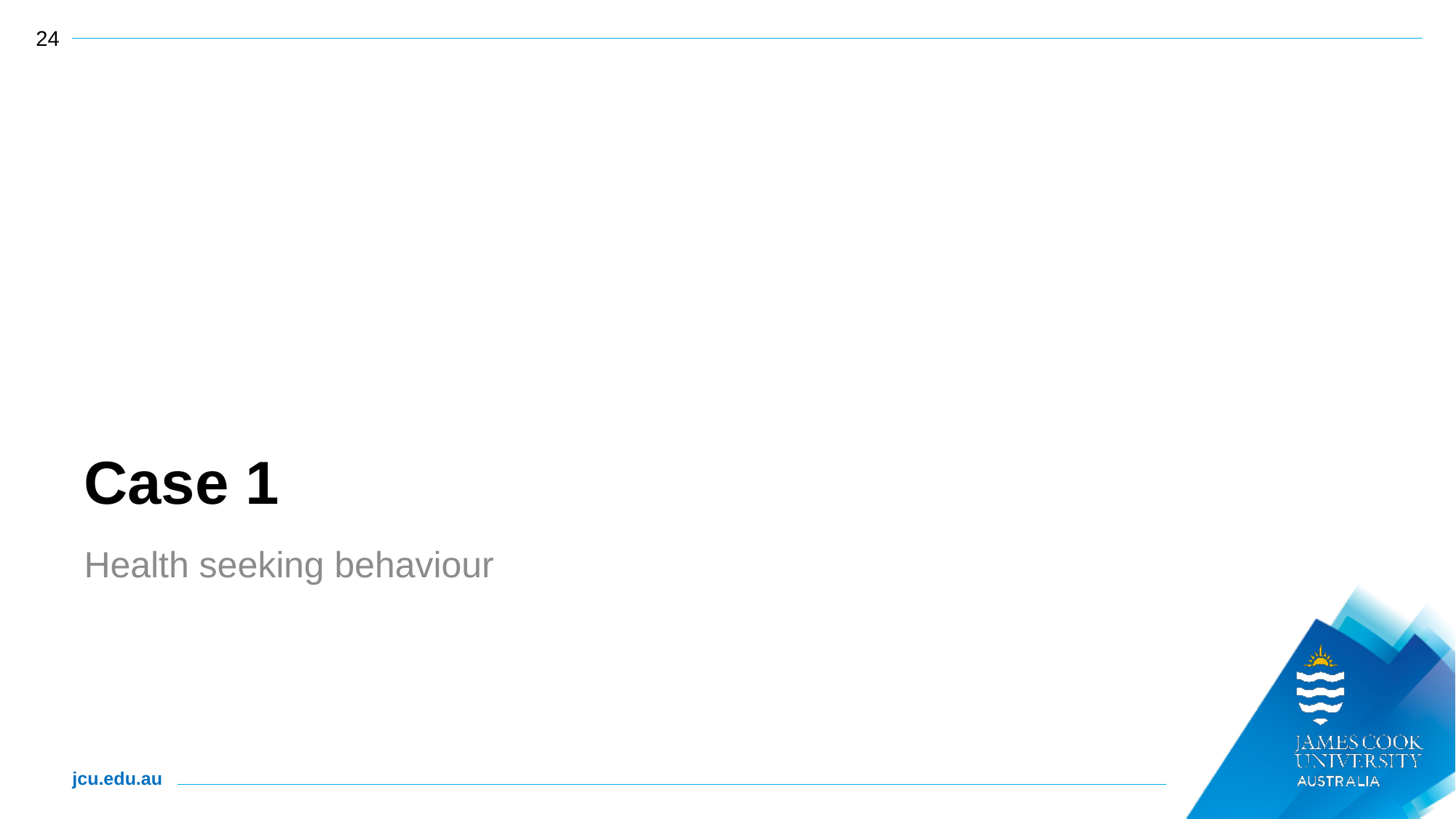

24
# Case 1
Health seeking behaviour